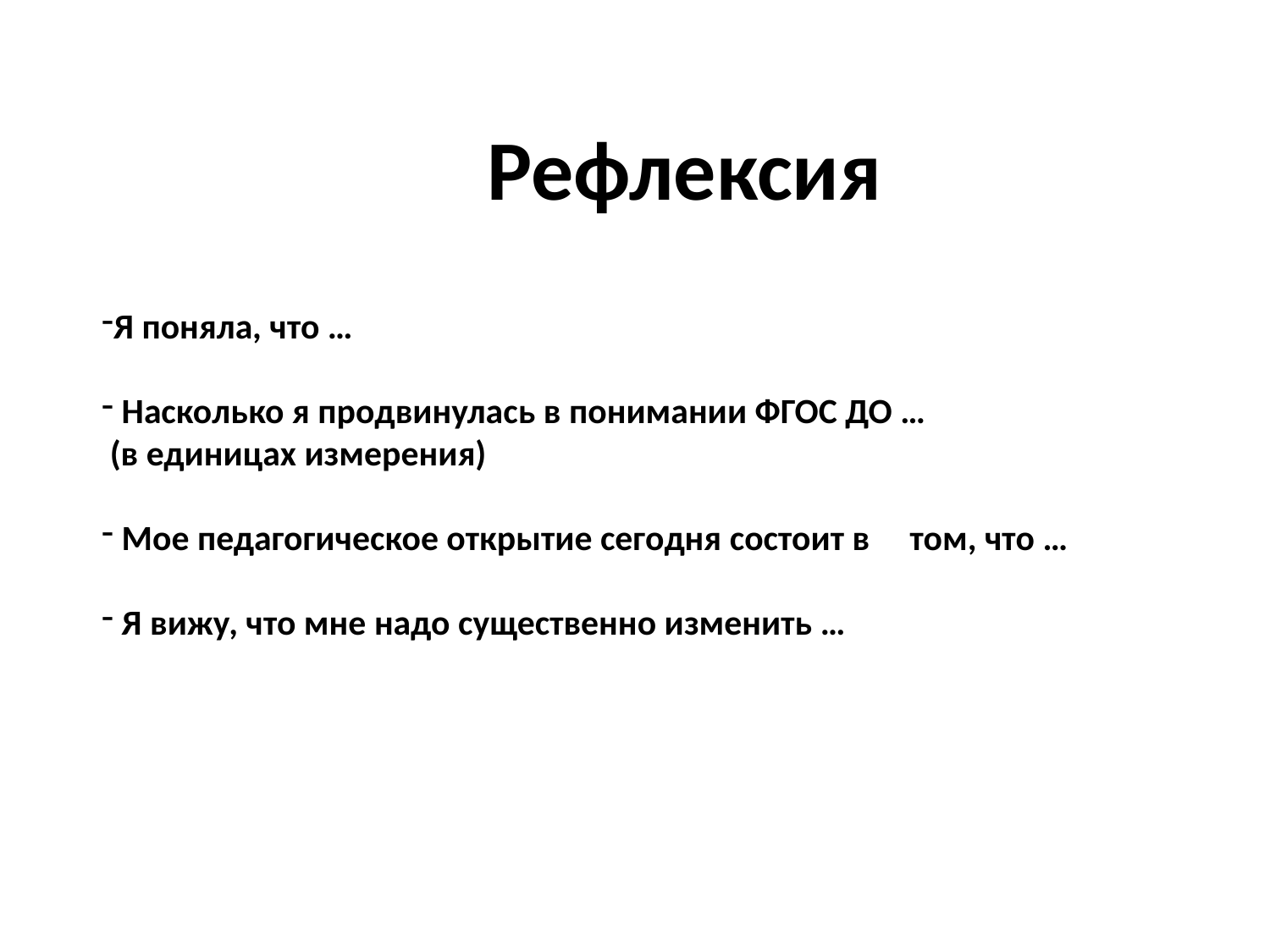

Рефлексия
Я поняла, что …

 Насколько я продвинулась в понимании ФГОС ДО …                       (в единицах измерения)

 Мое педагогическое открытие сегодня состоит в     том, что …

 Я вижу, что мне надо существенно изменить …